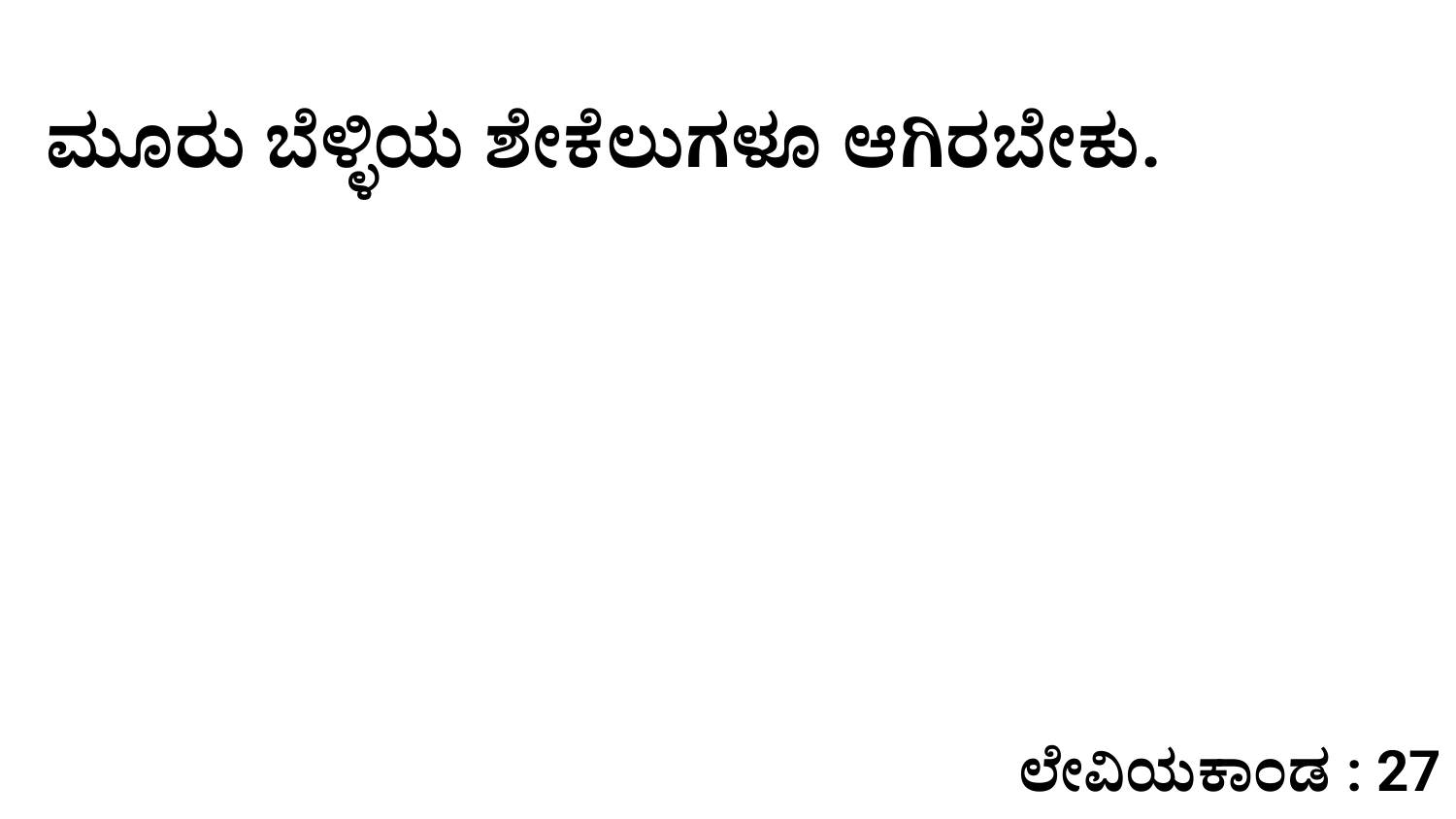

ಮೂರು ಬೆಳ್ಳಿಯ ಶೇಕೆಲುಗಳೂ ಆಗಿರಬೇಕು.
ಲೇವಿಯಕಾಂಡ : 27